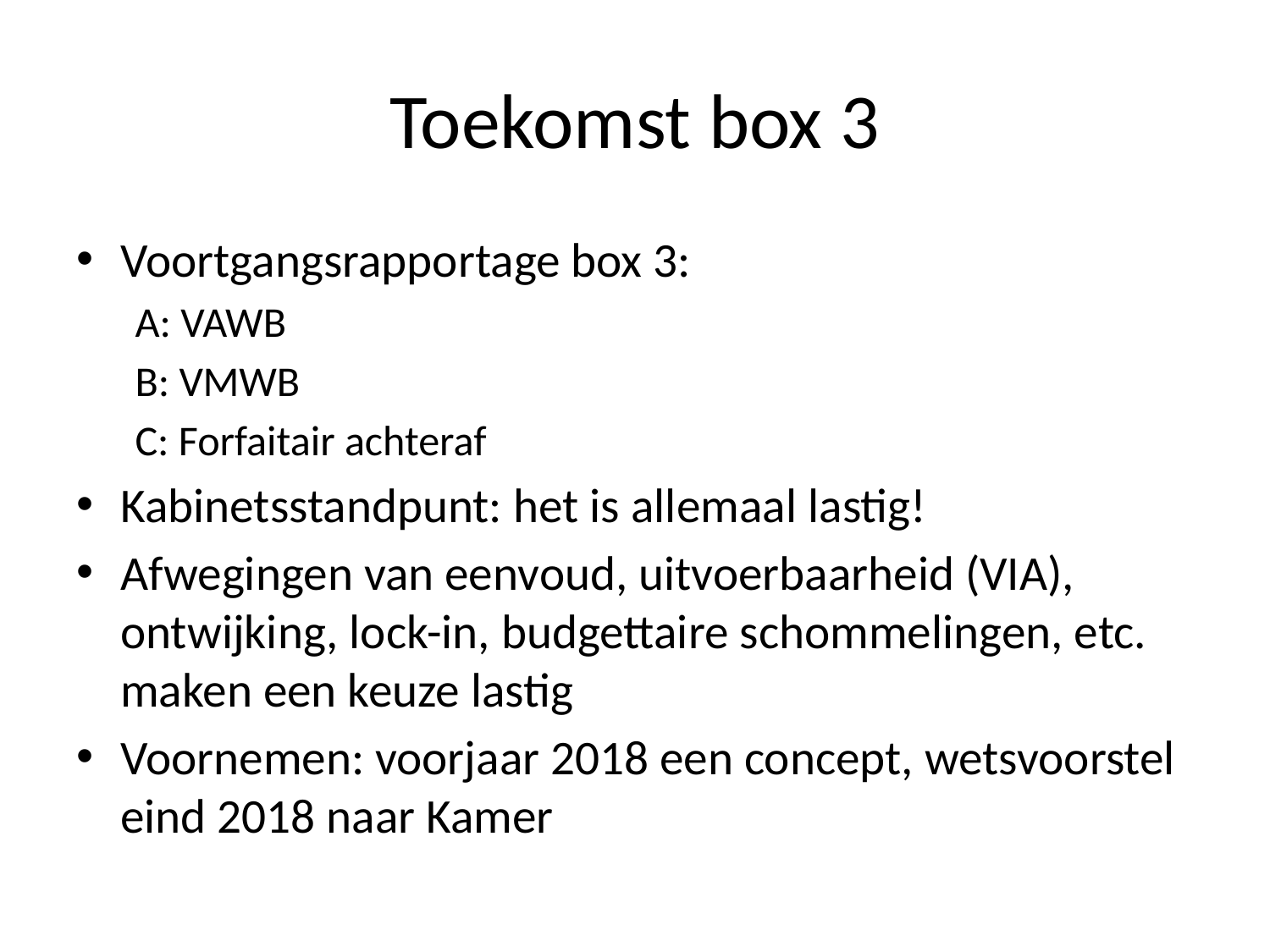

# Toekomst box 3
Voortgangsrapportage box 3:
A: VAWB
B: VMWB
C: Forfaitair achteraf
Kabinetsstandpunt: het is allemaal lastig!
Afwegingen van eenvoud, uitvoerbaarheid (VIA), ontwijking, lock-in, budgettaire schommelingen, etc. maken een keuze lastig
Voornemen: voorjaar 2018 een concept, wetsvoorstel eind 2018 naar Kamer